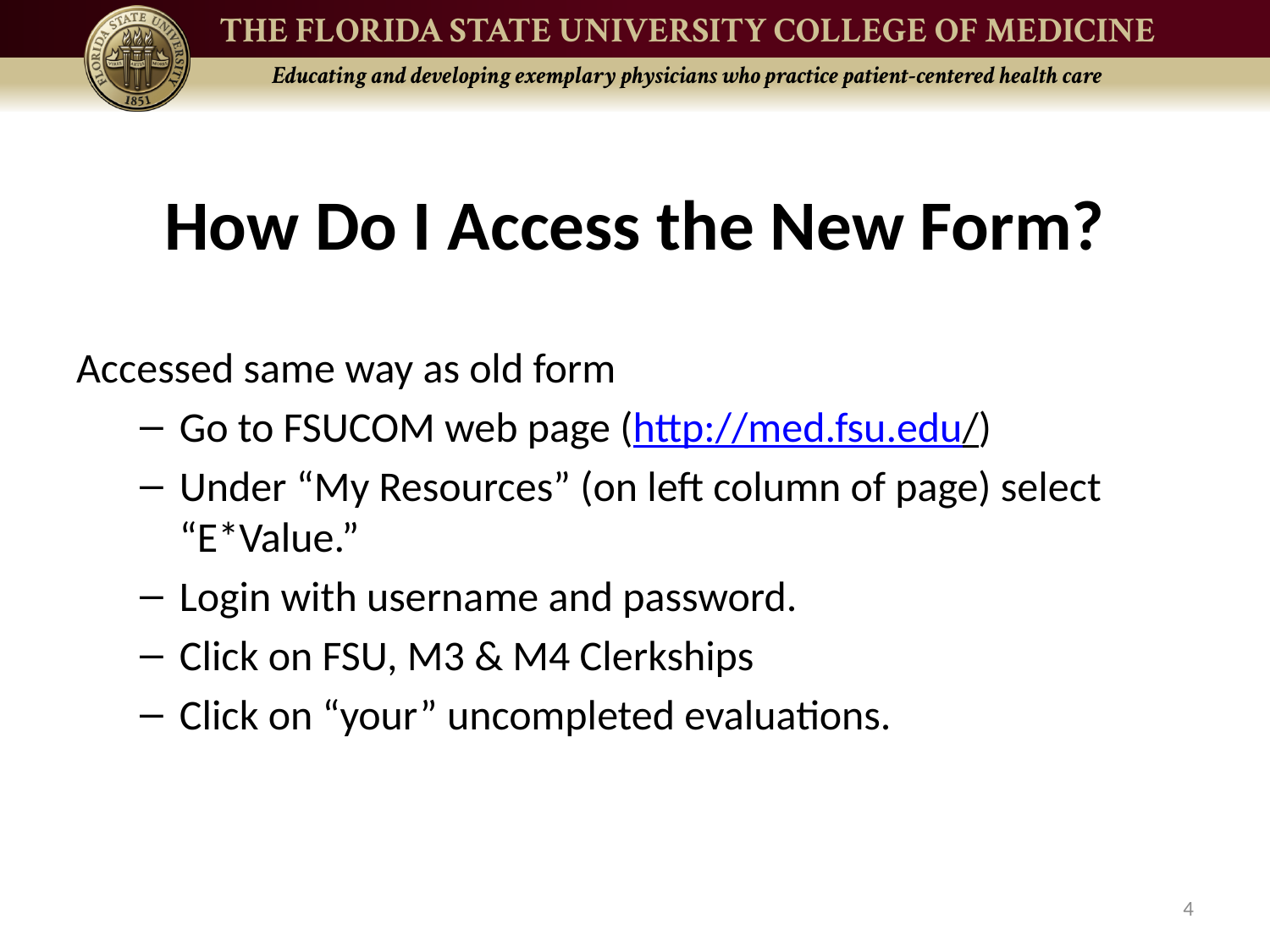

# How Do I Access the New Form?

Accessed same way as old form
Go to FSUCOM web page (http://med.fsu.edu/)
Under “My Resources” (on left column of page) select “E*Value.”
Login with username and password.
Click on FSU, M3 & M4 Clerkships
Click on “your” uncompleted evaluations.
4